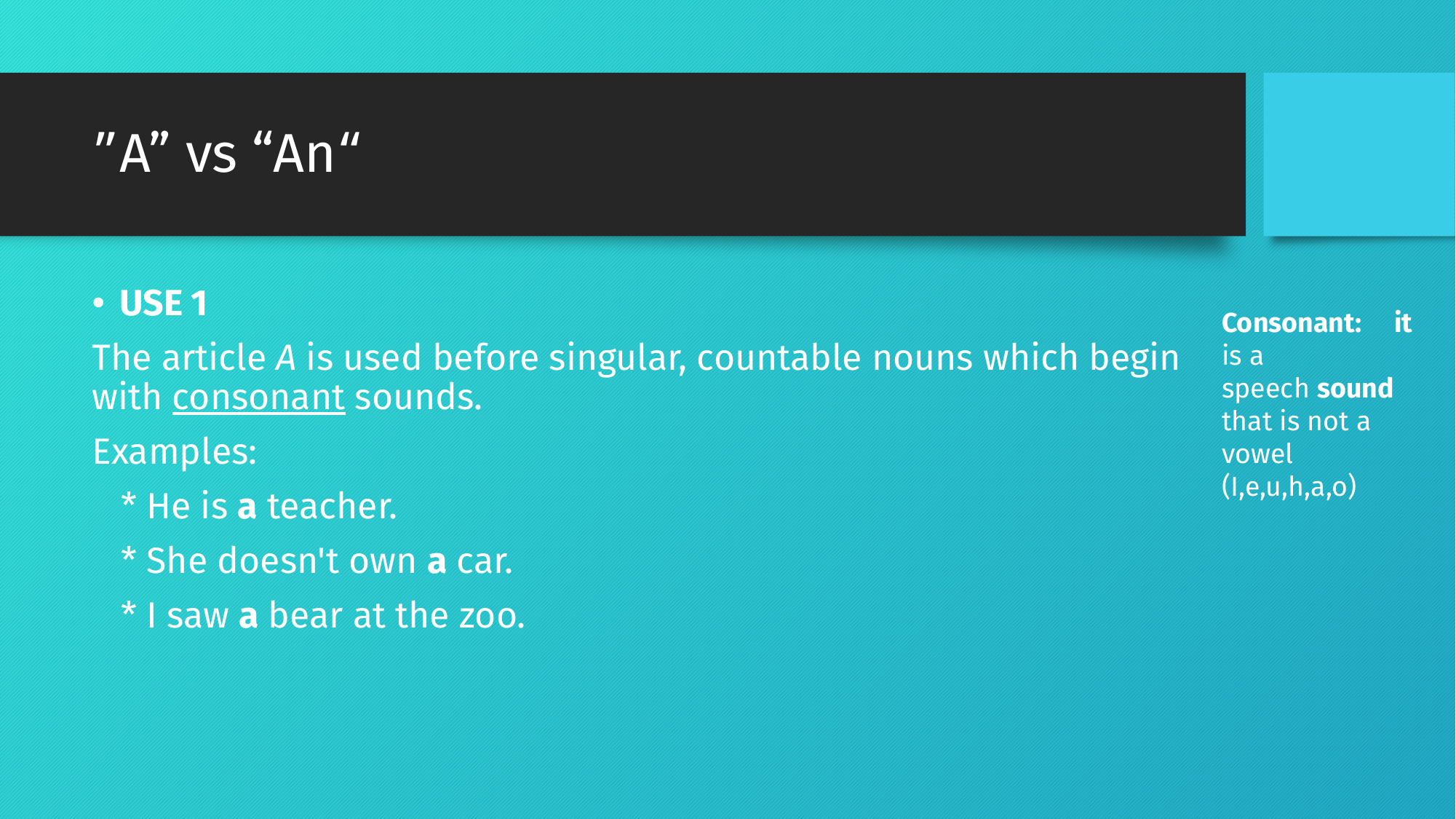

# “A” vs “An”
USE 1
The article A is used before singular, countable nouns which begin with consonant sounds.
Examples:
   * He is a teacher.
   * She doesn't own a car.
   * I saw a bear at the zoo.

Consonant:     it is a speech sound   that is not a vowel (I,e,u,h,a,o)